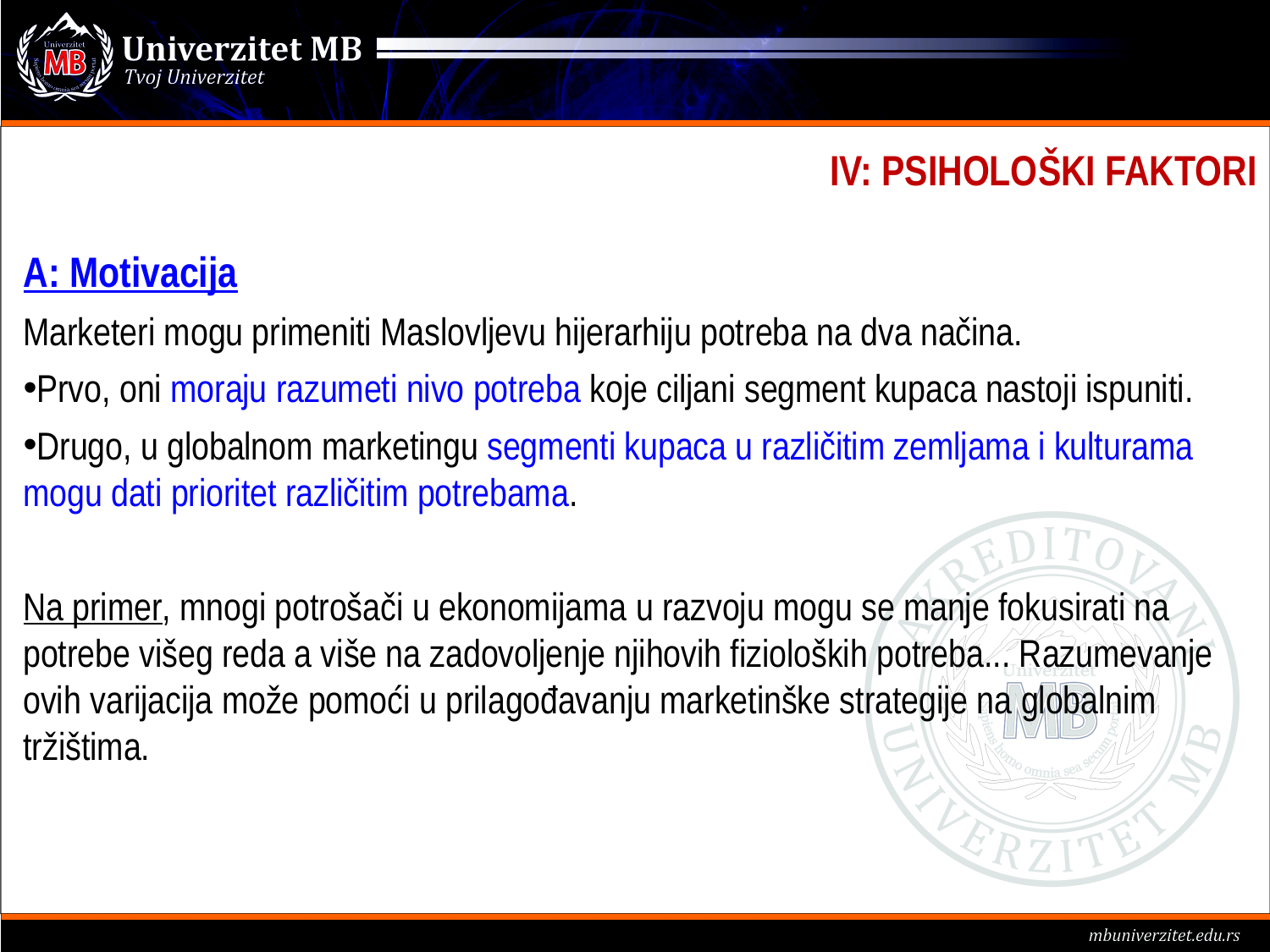

IV: PSIHOLOŠKI FAKTORI

A: Motivacija
Marketeri mogu primeniti Maslovljevu hijerarhiju potreba na dva načina.
Prvo, oni moraju razumeti nivo potreba koje ciljani segment kupaca nastoji ispuniti.
Drugo, u globalnom marketingu segmenti kupaca u različitim zemljama i kulturama mogu dati prioritet različitim potrebama.

Na primer, mnogi potrošači u ekonomijama u razvoju mogu se manje fokusirati na potrebe višeg reda a više na zadovoljenje njihovih fizioloških potreba... Razumevanje ovih varijacija može pomoći u prilagođavanju marketinške strategije na globalnim tržištima.